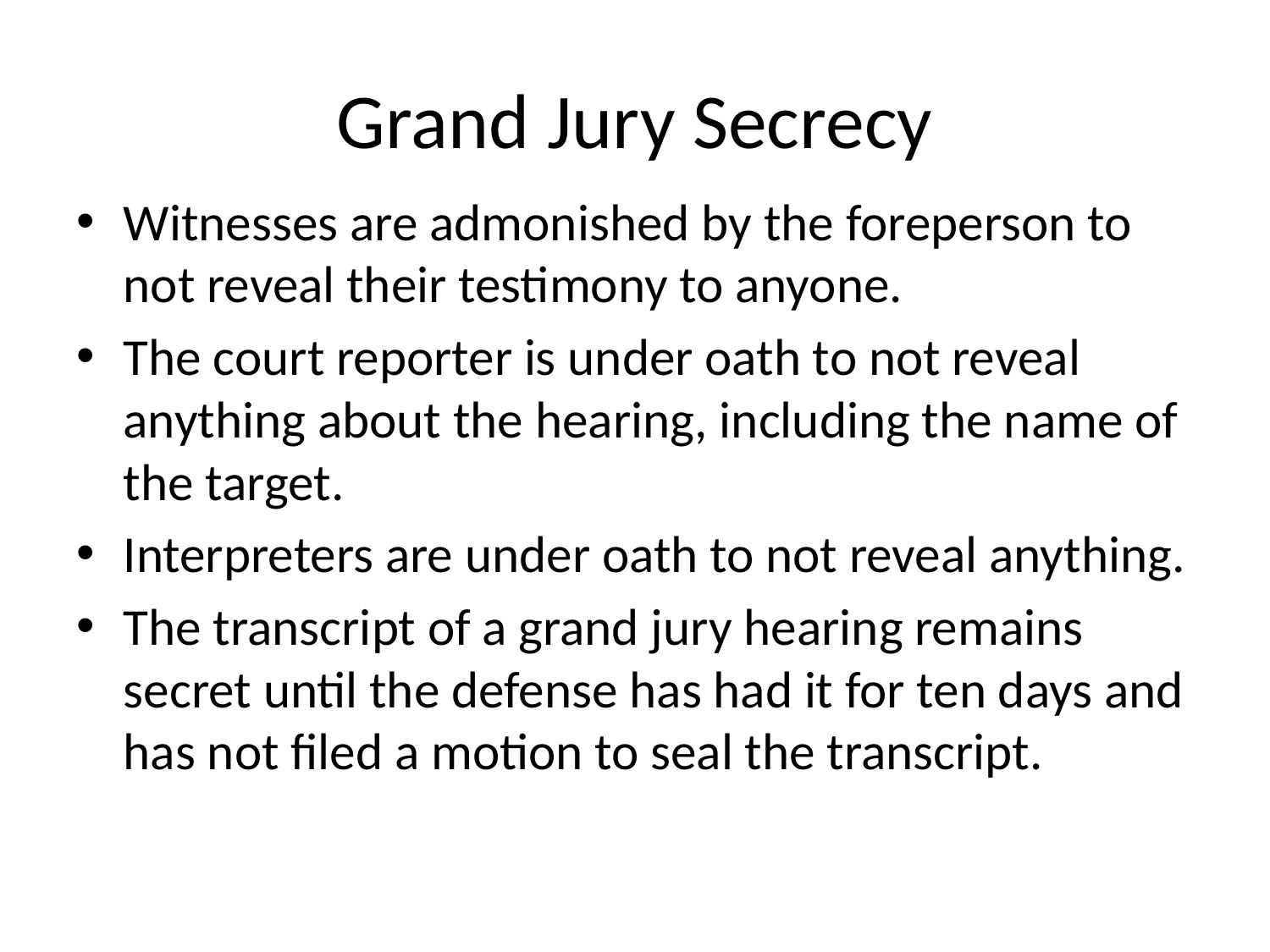

# Grand Jury Secrecy
Witnesses are admonished by the foreperson to not reveal their testimony to anyone.
The court reporter is under oath to not reveal anything about the hearing, including the name of the target.
Interpreters are under oath to not reveal anything.
The transcript of a grand jury hearing remains secret until the defense has had it for ten days and has not filed a motion to seal the transcript.